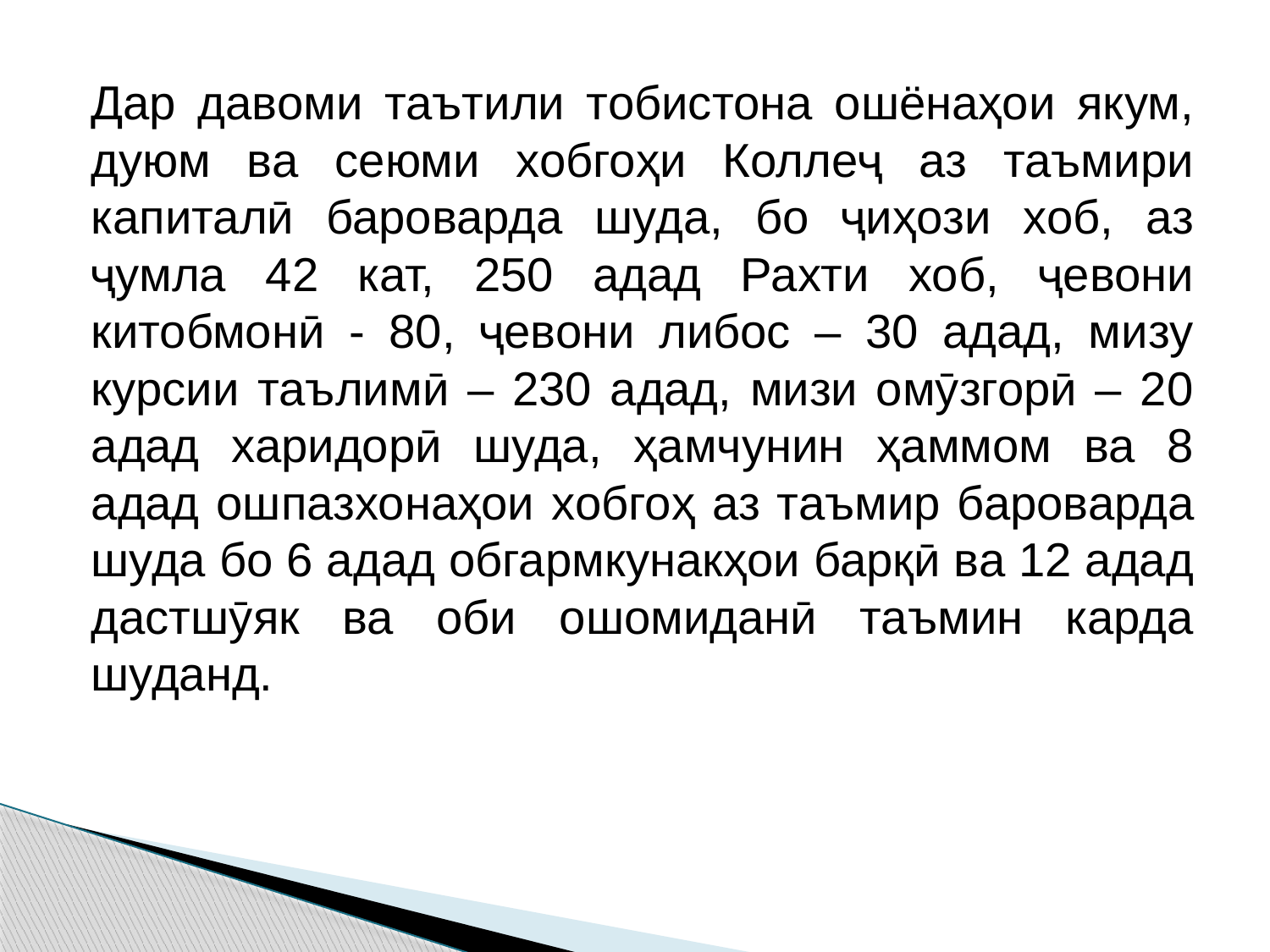

Дар давоми таътили тобистона ошёнаҳои якум, дуюм ва сеюми хобгоҳи Коллеҷ аз таъмири капиталӣ бароварда шуда, бо ҷиҳози хоб, аз ҷумла 42 кат, 250 адад Рахти хоб, ҷевони китобмонӣ - 80, ҷевони либос – 30 адад, мизу курсии таълимӣ – 230 адад, мизи омӯзгорӣ – 20 адад харидорӣ шуда, ҳамчунин ҳаммом ва 8 адад ошпазхонаҳои хобгоҳ аз таъмир бароварда шуда бо 6 адад обгармкунакҳои барқӣ ва 12 адад дастшӯяк ва оби ошомиданӣ таъмин карда шуданд.